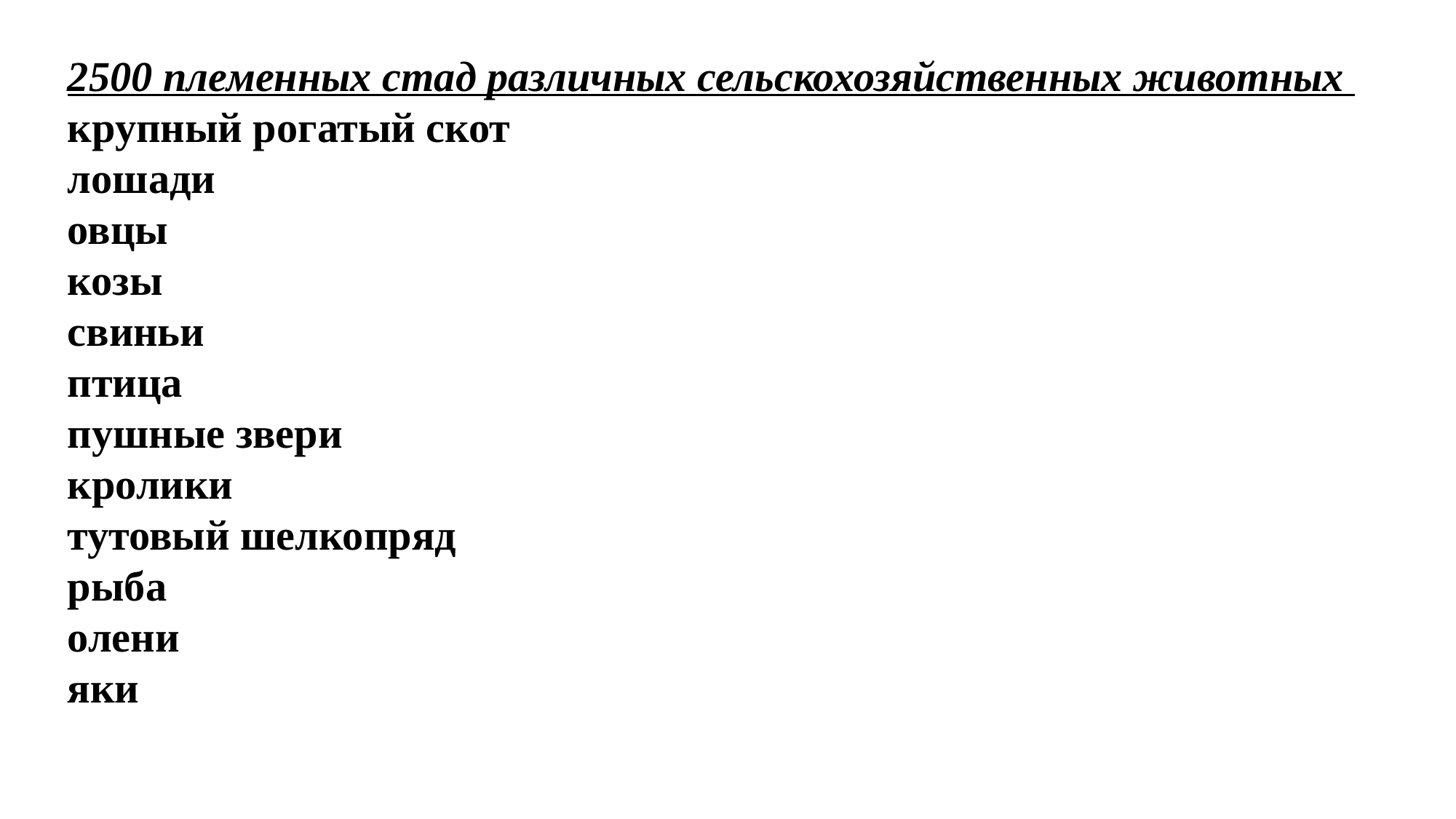

2500 племенных стад различных сельскохозяйственных животных
крупный рогатый скот
лошади
овцы
козы
свиньи
птица
пушные звери
кролики
тутовый шелкопряд
рыба
олени
яки